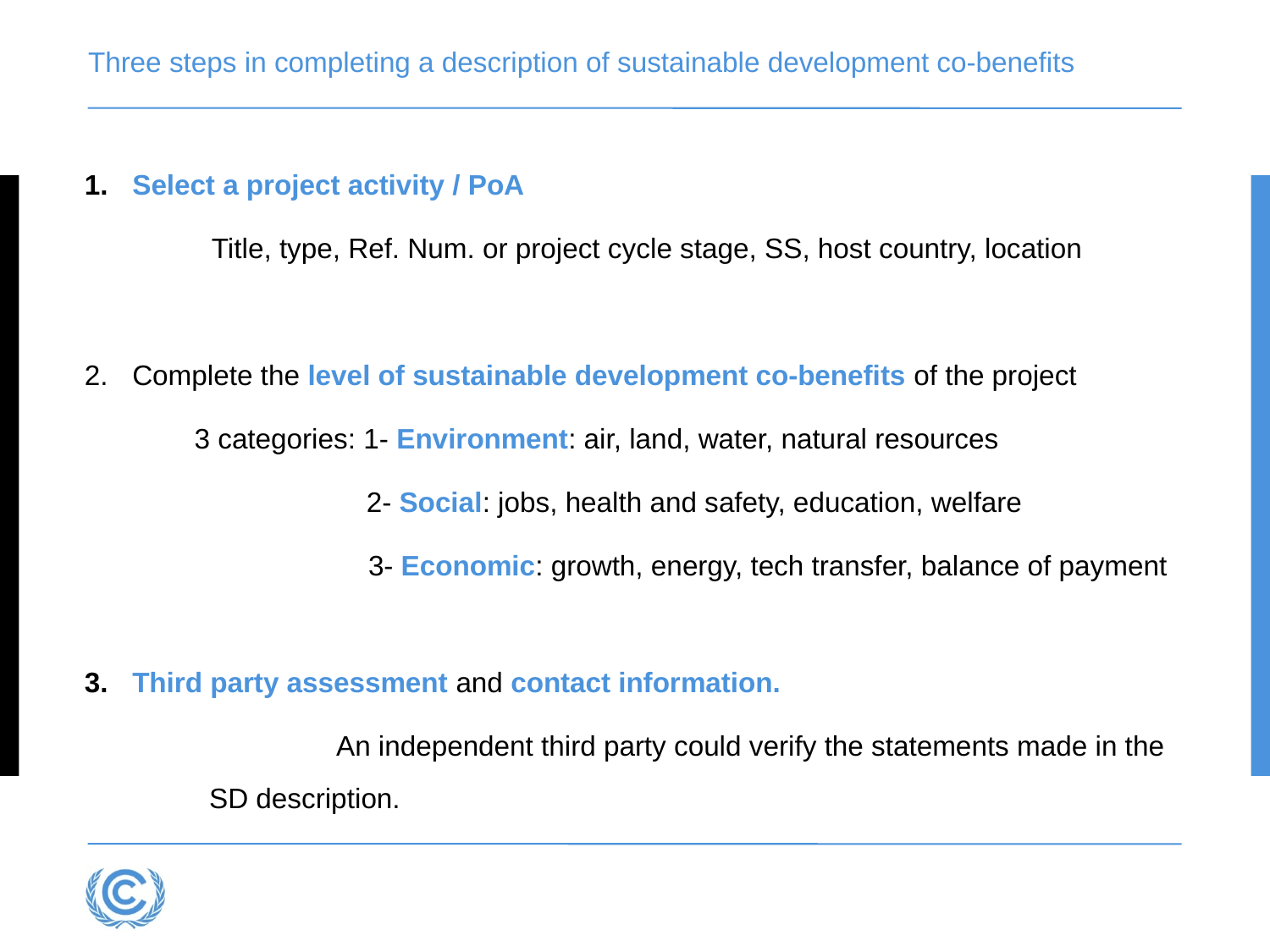

# Three steps in completing a description of sustainable development co-benefits
Select a project activity / PoA
	Title, type, Ref. Num. or project cycle stage, SS, host country, location

Complete the level of sustainable development co-benefits of the project
              3 categories: 1- Environment: air, land, water, natural resources
                                    2- Social: jobs, health and safety, education, welfare
	                    3- Economic: growth, energy, tech transfer, balance of payment
Third party assessment and contact information.
	An independent third party could verify the statements made in the SD description.